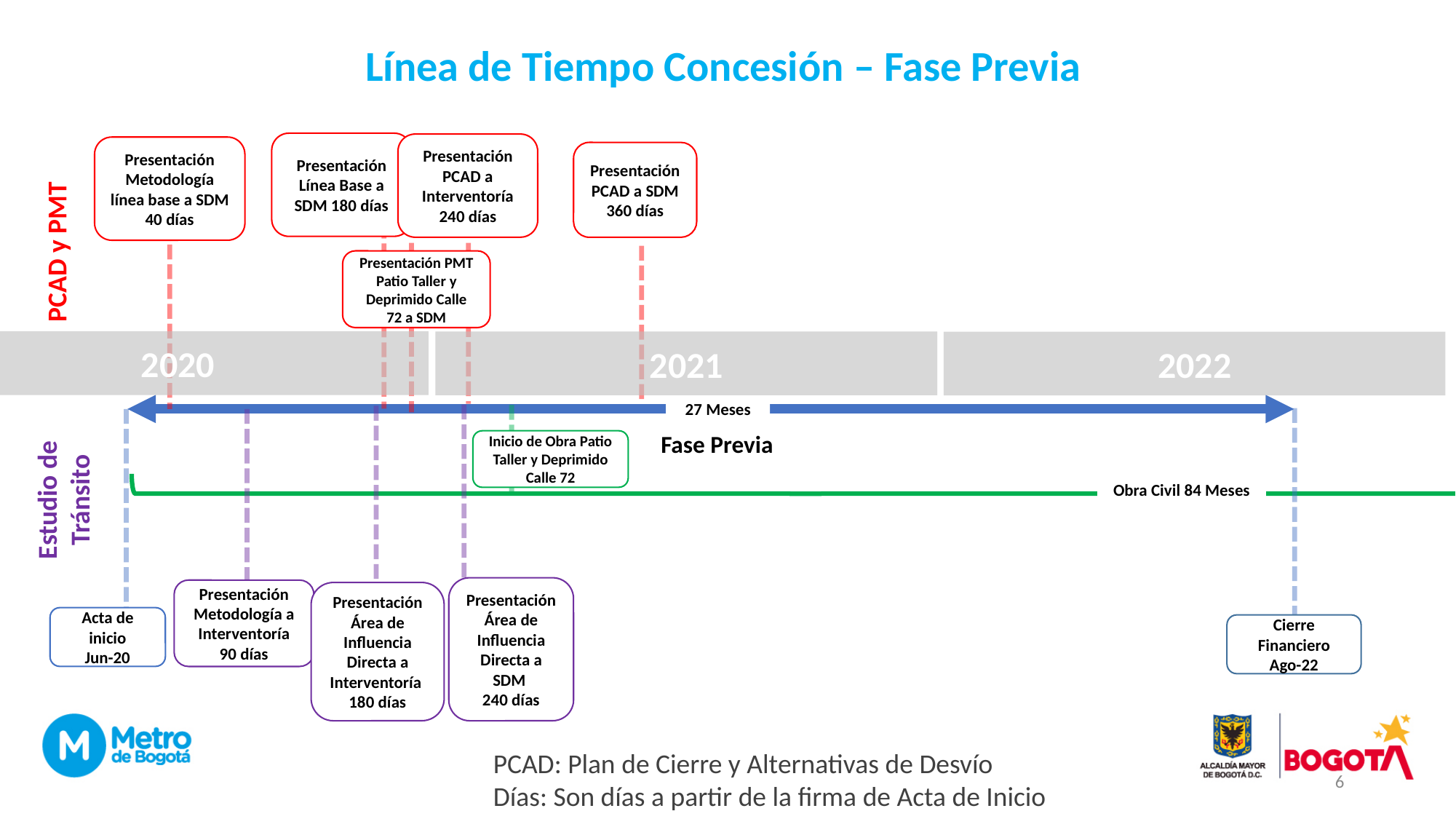

Línea de Tiempo Concesión – Fase Previa
Presentación Línea Base a SDM 180 días
Presentación PCAD a Interventoría 240 días
Presentación Metodología línea base a SDM
40 días
Presentación PCAD a SDM 360 días
PCAD y PMT
Presentación PMT Patio Taller y Deprimido Calle 72 a SDM
2020
2021
2022
27 Meses
Fase Previa
Inicio de Obra Patio Taller y Deprimido Calle 72
Estudio de Tránsito
Obra Civil 84 Meses
Presentación Área de Influencia Directa a SDM
240 días
Presentación Metodología a Interventoría
90 días
Presentación Área de Influencia Directa a Interventoría
180 días
Acta de inicio
Jun-20
Cierre Financiero
Ago-22
PCAD: Plan de Cierre y Alternativas de Desvío
Días: Son días a partir de la firma de Acta de Inicio
6